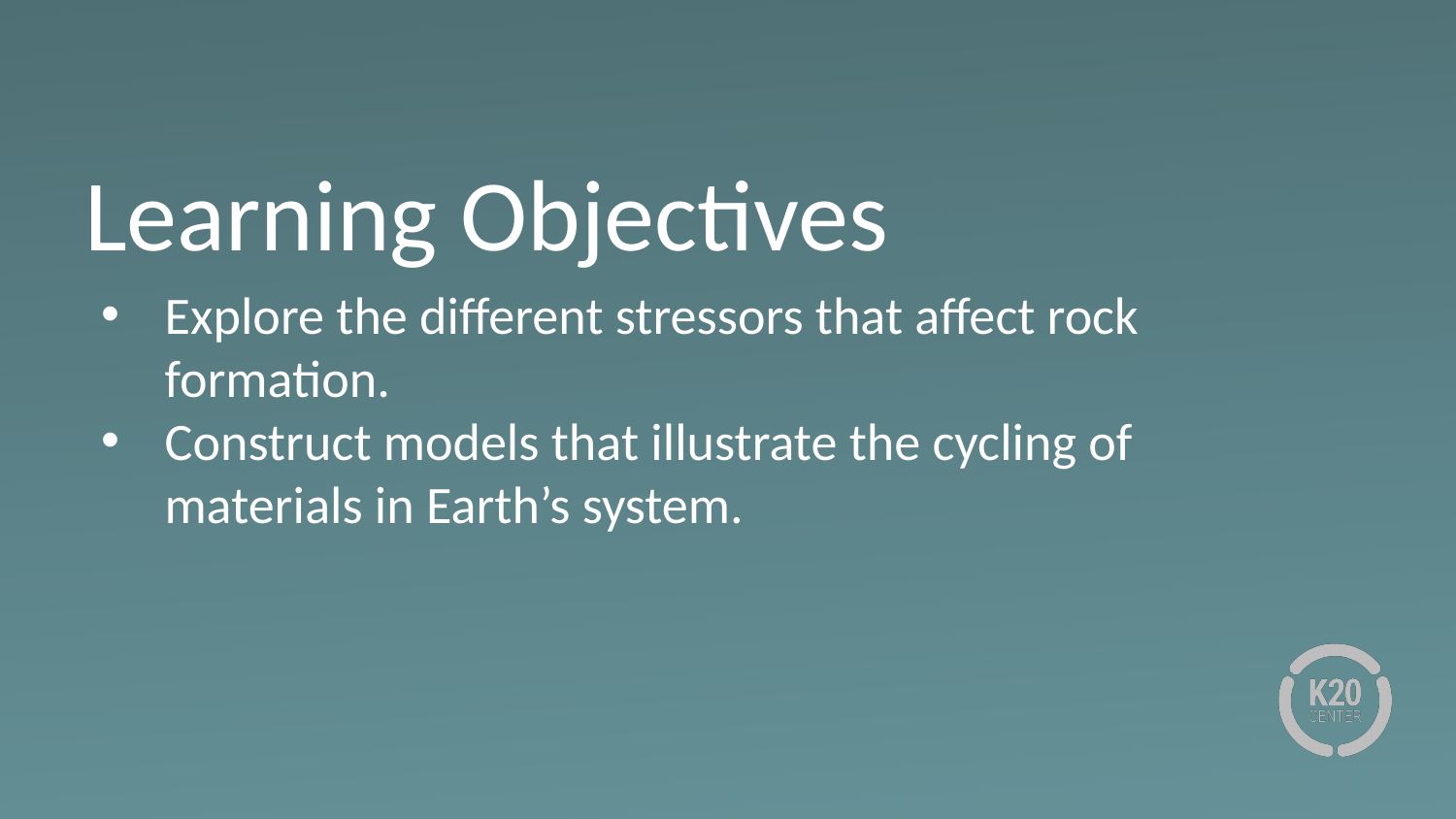

# Learning Objectives
Explore the different stressors that affect rock formation.
Construct models that illustrate the cycling of materials in Earth’s system.